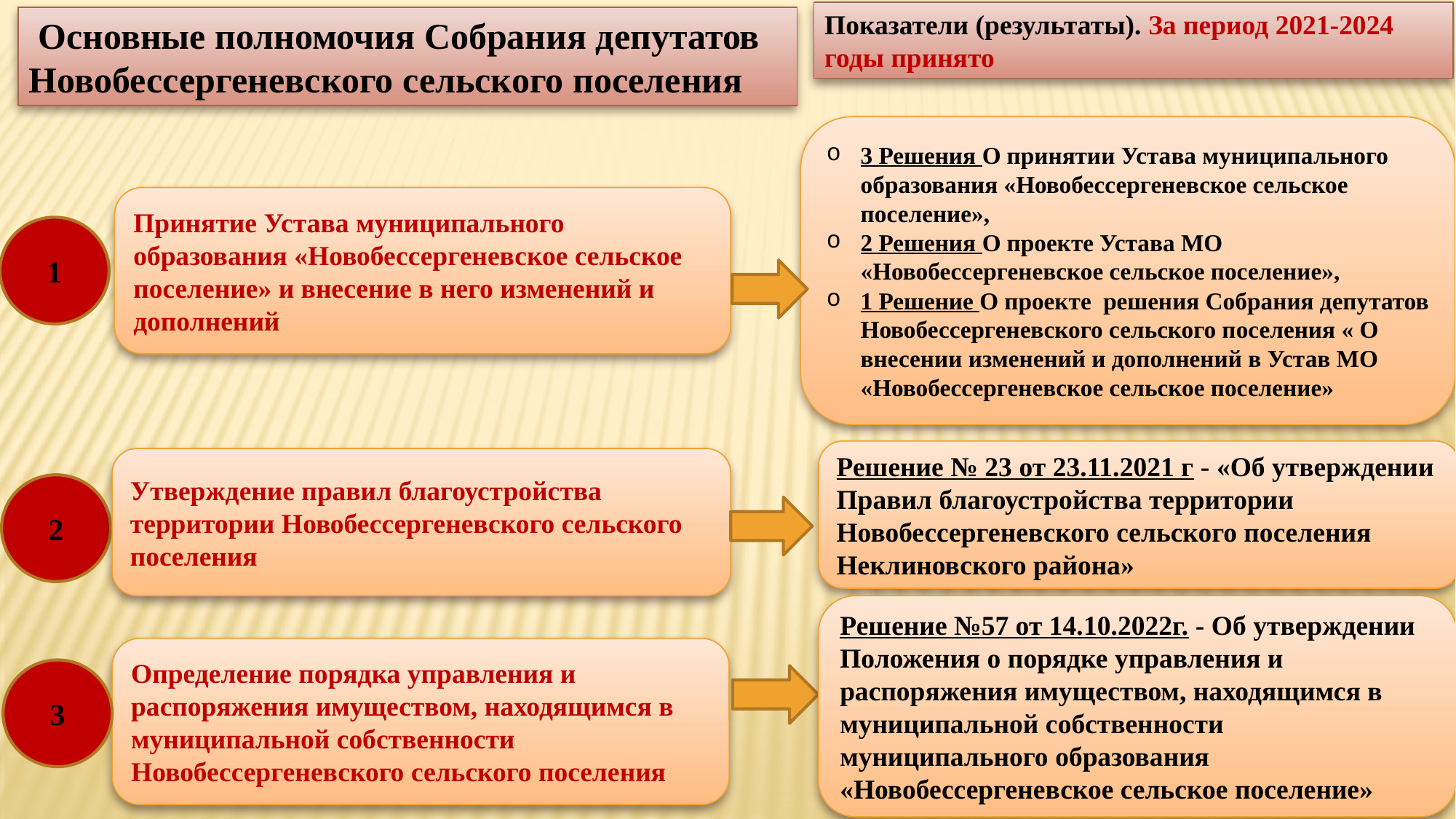

Показатели (результаты). За период 2021-2024 годы принято
         Показатели (результаты)
 Основные полномочия Собрания депутатов Новобессергеневского сельского поселения
3 Решения О принятии Устава муниципального образования «Новобессергеневское сельское поселение»,
2 Решения О проекте Устава МО «Новобессергеневское сельское поселение»,
1 Решение О проекте  решения Собрания депутатов Новобессергеневского сельского поселения « О внесении изменений и дополнений в Устав МО «Новобессергеневское сельское поселение»
Принятие Устава муниципального образования «Новобессергеневское сельское поселение» и внесение в него изменений и дополнений
1

Решение № 23 от 23.11.2021 г - «Об утверждении Правил благоустройства территории Новобессергеневского сельского поселения Неклиновского района»
Утверждение правил благоустройства территории Новобессергеневского сельского поселения
2

Решение №57 от 14.10.2022г. - Об утверждении Положения о порядке управления и распоряжения имуществом, находящимся в муниципальной собственности муниципального образования «Новобессергеневское сельское поселение»
Определение порядка управления и распоряжения имуществом, находящимся в муниципальной собственности Новобессергеневского сельского поселения
3